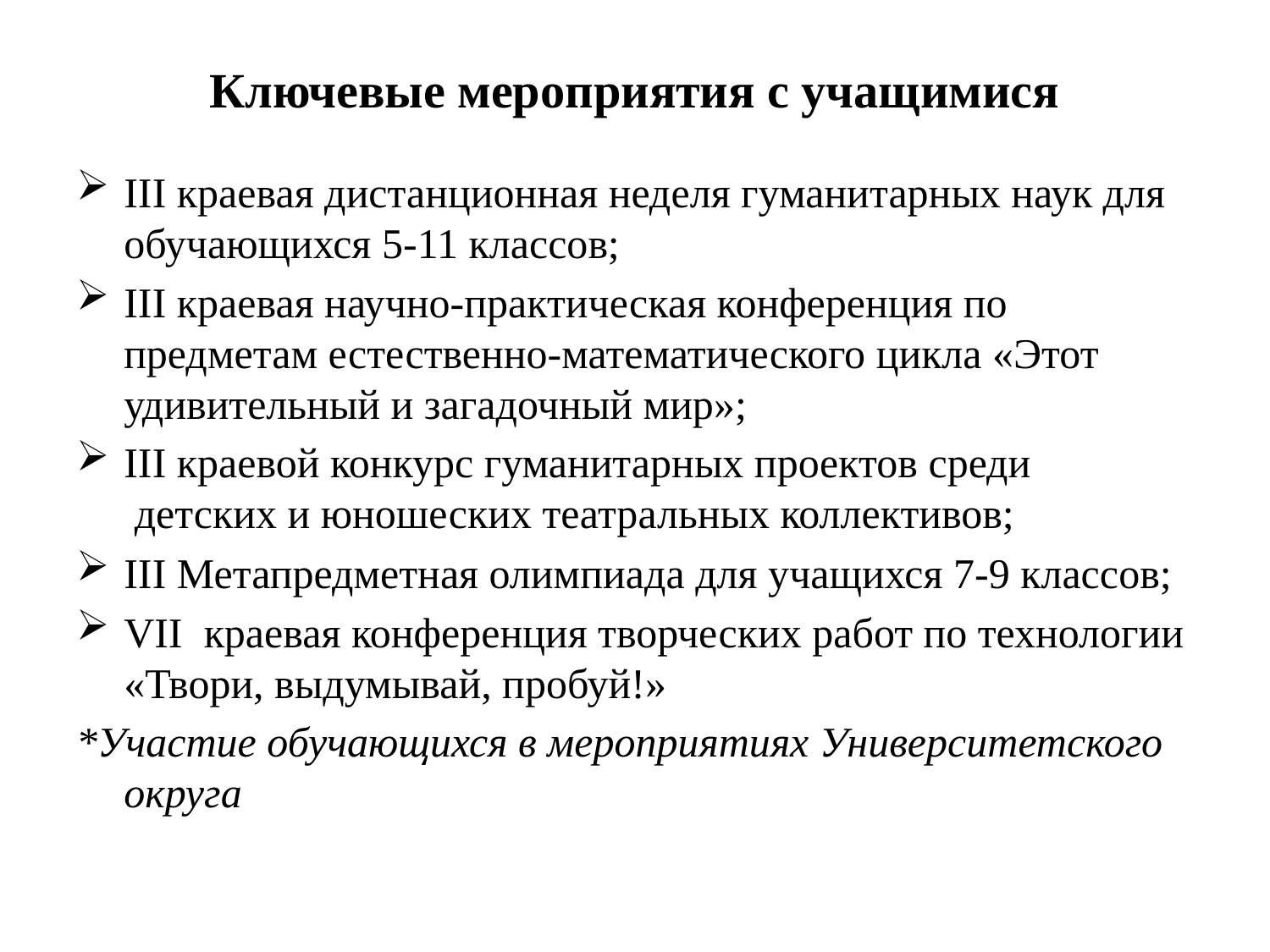

# Ключевые мероприятия с учащимися
III краевая дистанционная неделя гуманитарных наук для обучающихся 5-11 классов;
III краевая научно-практическая конференция по предметам естественно-математического цикла «Этот удивительный и загадочный мир»;
III краевой конкурс гуманитарных проектов среди  детских и юношеских театральных коллективов;
III Метапредметная олимпиада для учащихся 7-9 классов;
VII  краевая конференция творческих работ по технологии «Твори, выдумывай, пробуй!»
*Участие обучающихся в мероприятиях Университетского округа